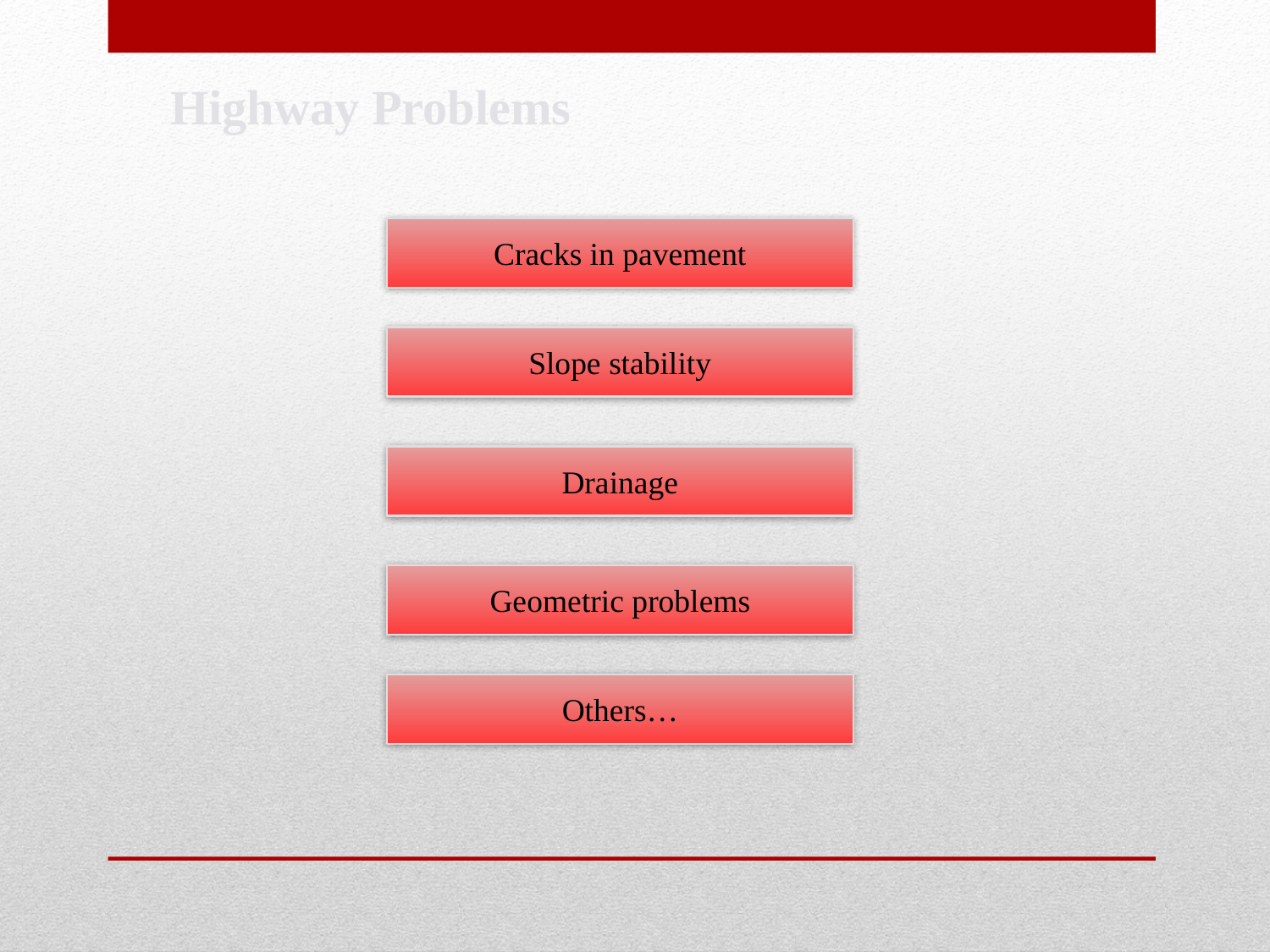

Highway Problems
Cracks in pavement
Slope stability
Drainage
Geometric problems
Others…